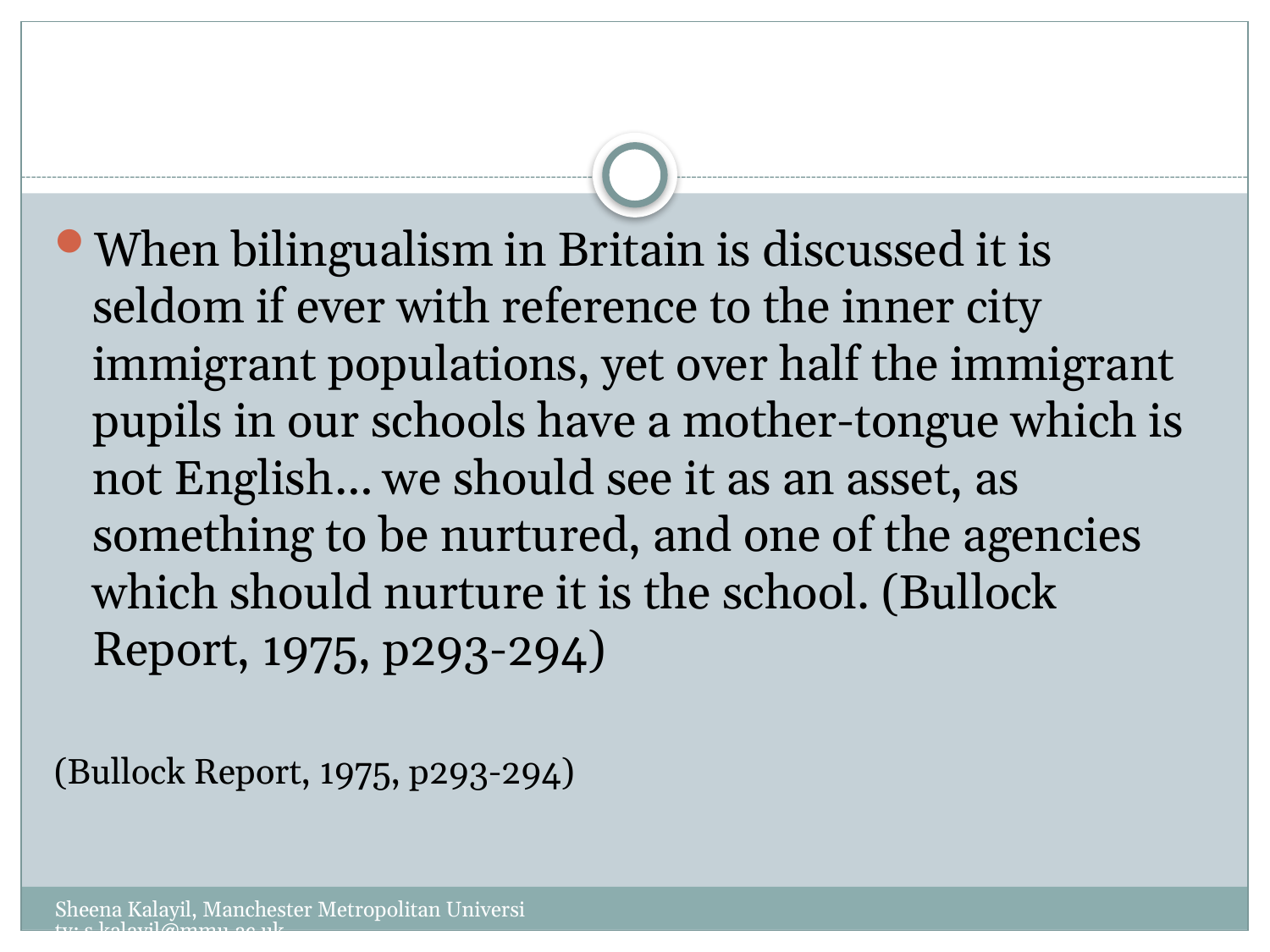

#
When bilingualism in Britain is discussed it is seldom if ever with reference to the inner city immigrant populations, yet over half the immigrant pupils in our schools have a mother-tongue which is not English… we should see it as an asset, as something to be nurtured, and one of the agencies which should nurture it is the school. (Bullock Report, 1975, p293-294)

(Bullock Report, 1975, p293-294)

Sheena Kalayil, Manchester Metropolitan University: s.kalayil@mmu.ac.uk